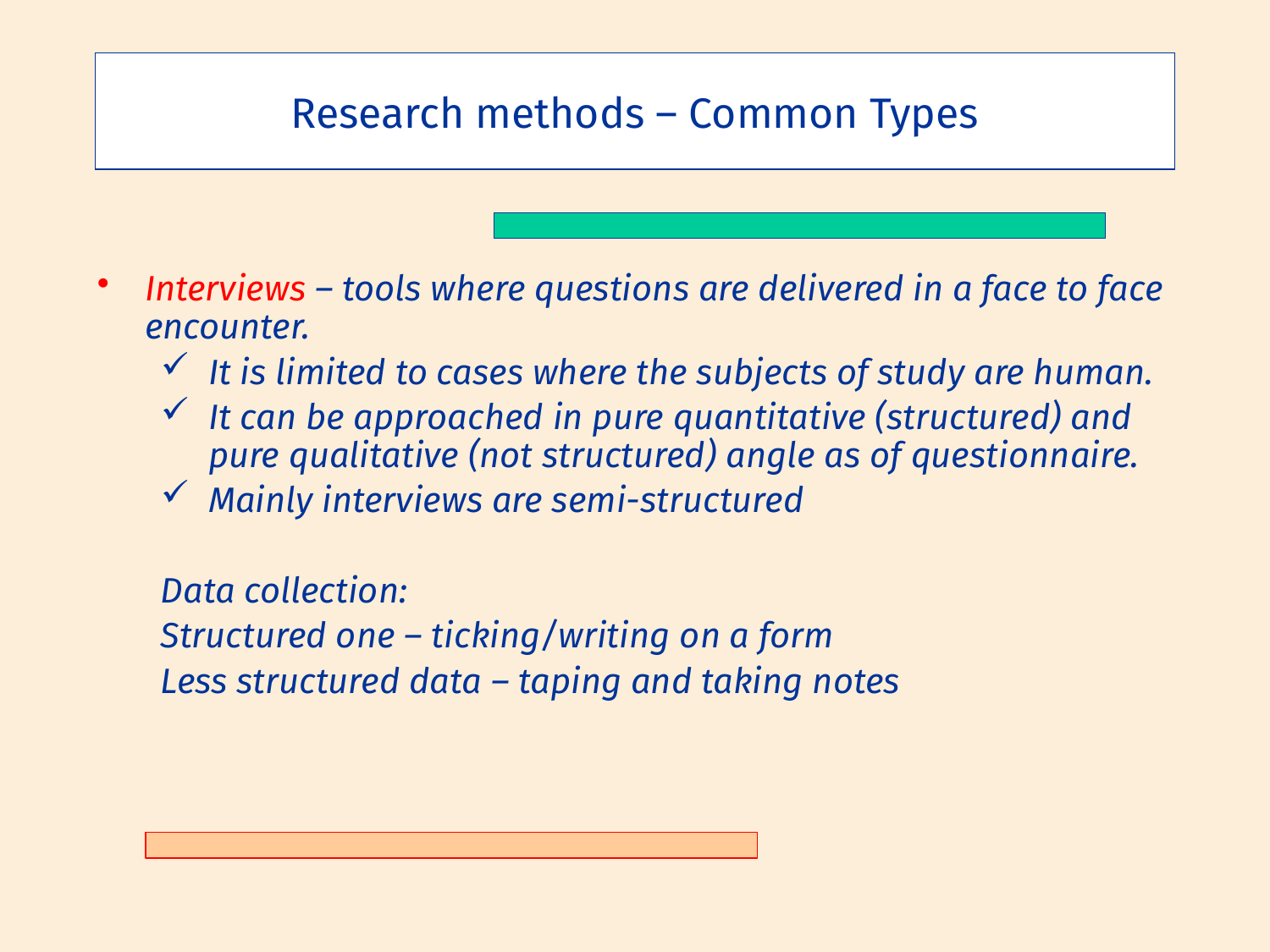

Research methods – Common Types
Interviews – tools where questions are delivered in a face to face encounter.
It is limited to cases where the subjects of study are human.
It can be approached in pure quantitative (structured) and pure qualitative (not structured) angle as of questionnaire.
Mainly interviews are semi-structured

Data collection:
Structured one – ticking/writing on a form
Less structured data – taping and taking notes